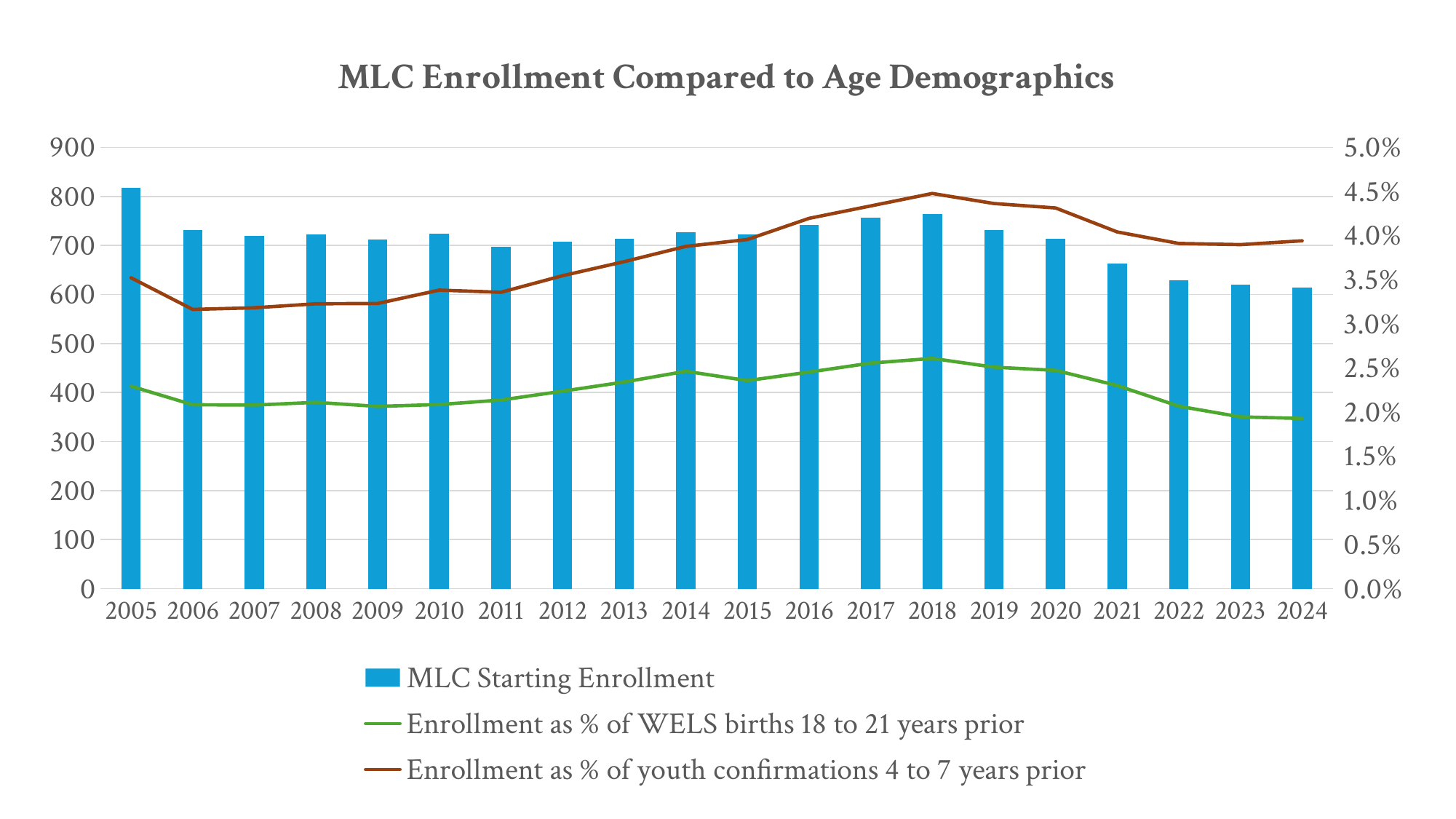

### Chart: MLC Enrollment Compared to Age Demographics

| Category |  |  |  |
|---|---|---|---|
| 2005 | 818.0 | 0.022941440430783038 | 0.03522066738428418 |
| 2006 | 731.0 | 0.020840460713878434 | 0.03164228205350186 |
| 2007 | 720.0 | 0.020803837152185846 | 0.031826017769526586 |
| 2008 | 723.0 | 0.021108872733642814 | 0.0322796678274846 |
| 2009 | 712.0 | 0.020652646845540246 | 0.03231223054231904 |
| 2010 | 724.0 | 0.020865154615406785 | 0.033827033593421485 |
| 2011 | 697.0 | 0.021375778207133437 | 0.03358550571001783 |
| 2012 | 708.0 | 0.02237603109889068 | 0.03546028248021637 |
| 2013 | 714.0 | 0.023412906610703044 | 0.0370504903741373 |
| 2014 | 727.0 | 0.0246315432830764 | 0.038779538059422844 |
| 2015 | 723.0 | 0.023575830697492417 | 0.039560078791858175 |
| 2016 | 742.0 | 0.024540283106230982 | 0.041956460277070964 |
| 2017 | 756.0 | 0.02555608140085187 | 0.04336602994321115 |
| 2018 | 764.0 | 0.0260866596100659 | 0.04477786894854062 |
| 2019 | 731.0 | 0.025101297987775564 | 0.043639185720255505 |
| 2020 | 714.0 | 0.024733268671193017 | 0.04313417507400471 |
| 2021 | 663.0 | 0.0230200340265963 | 0.0404194354691215 |
| 2022 | 629.0 | 0.020671070360511353 | 0.039112050739957716 |
| 2023 | 620.0 | 0.019458305872014563 | 0.03897900163460329 |
| 2024 | 614.0 | 0.01928210281694564 | 0.0394145589934523 |